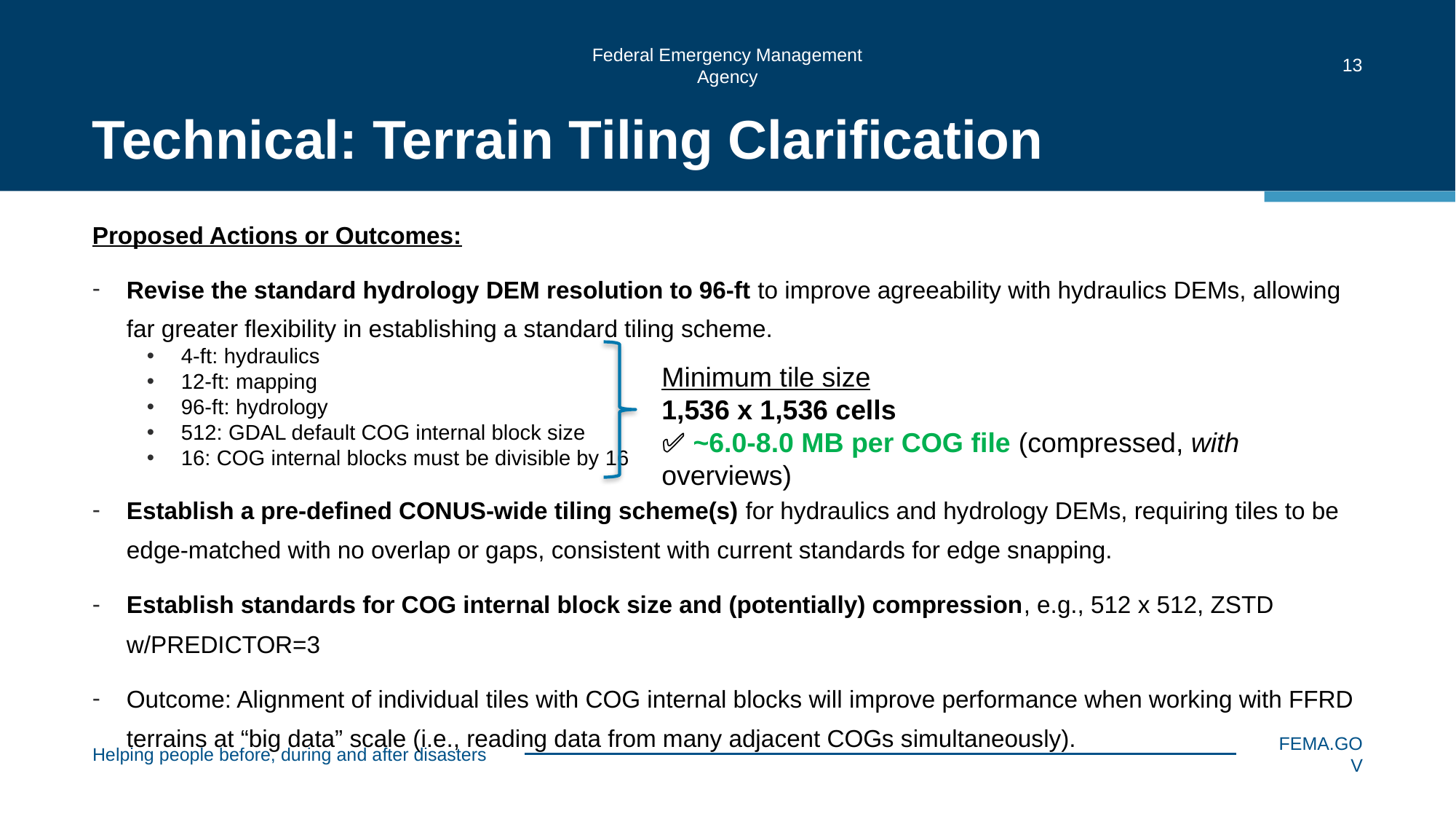

13
# Technical: Terrain Tiling Clarification
Proposed Actions or Outcomes:
Revise the standard hydrology DEM resolution to 96-ft to improve agreeability with hydraulics DEMs, allowing far greater flexibility in establishing a standard tiling scheme.
4-ft: hydraulics
12-ft: mapping
96-ft: hydrology
512: GDAL default COG internal block size
16: COG internal blocks must be divisible by 16
Establish a pre-defined CONUS-wide tiling scheme(s) for hydraulics and hydrology DEMs, requiring tiles to be edge-matched with no overlap or gaps, consistent with current standards for edge snapping.
Establish standards for COG internal block size and (potentially) compression, e.g., 512 x 512, ZSTD w/PREDICTOR=3
Outcome: Alignment of individual tiles with COG internal blocks will improve performance when working with FFRD terrains at “big data” scale (i.e., reading data from many adjacent COGs simultaneously).

Minimum tile size
1,536 x 1,536 cells
✅ ~6.0-8.0 MB per COG file (compressed, with overviews)